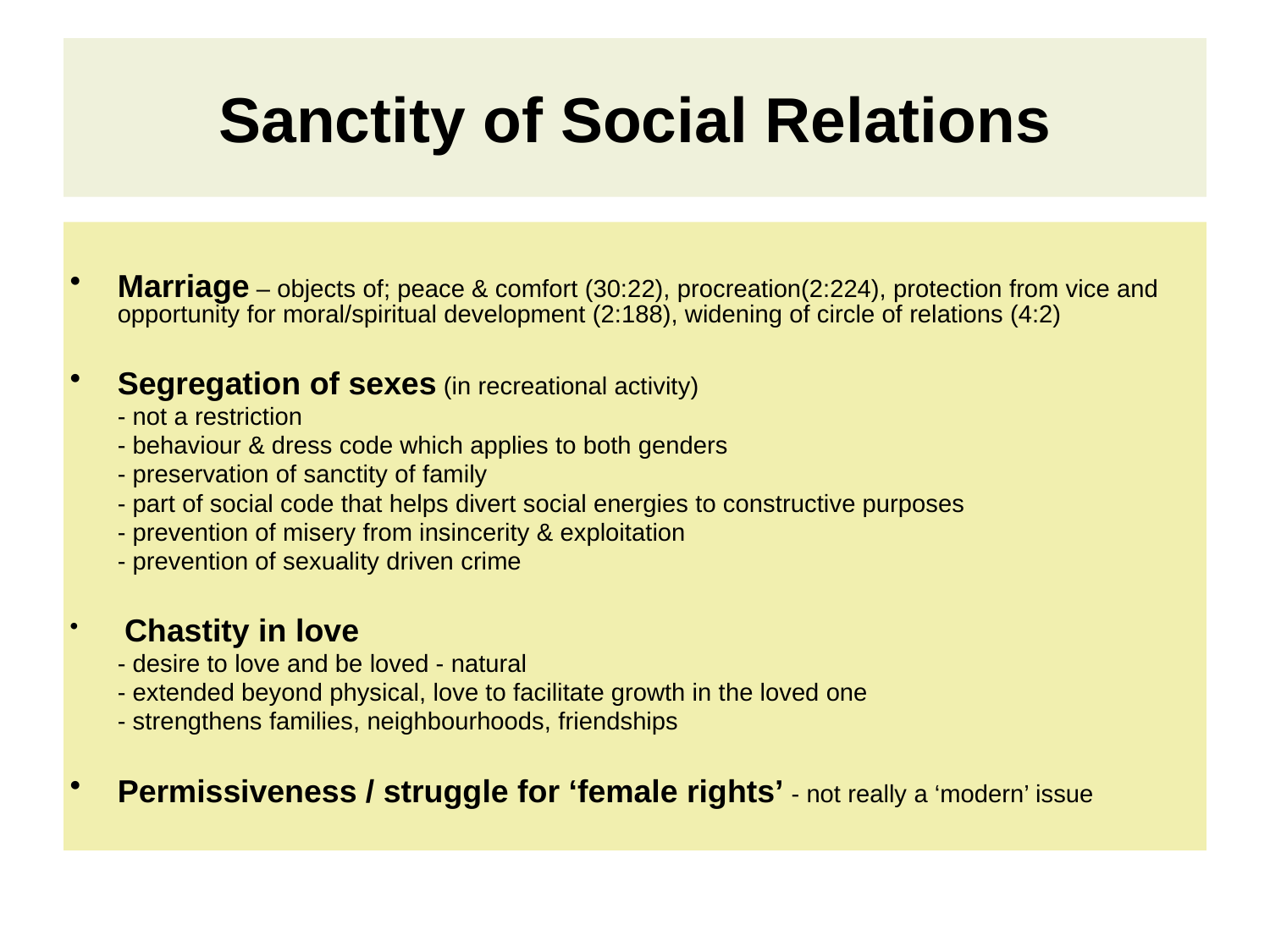

# Sanctity of Social Relations

Marriage – objects of; peace & comfort (30:22), procreation(2:224), protection from vice and opportunity for moral/spiritual development (2:188), widening of circle of relations (4:2)

Segregation of sexes (in recreational activity)
	- not a restriction
	- behaviour & dress code which applies to both genders
	- preservation of sanctity of family
	- part of social code that helps divert social energies to constructive purposes
	- prevention of misery from insincerity & exploitation
	- prevention of sexuality driven crime

 Chastity in love
	- desire to love and be loved - natural
	- extended beyond physical, love to facilitate growth in the loved one
	- strengthens families, neighbourhoods, friendships

Permissiveness / struggle for ‘female rights’ - not really a ‘modern’ issue